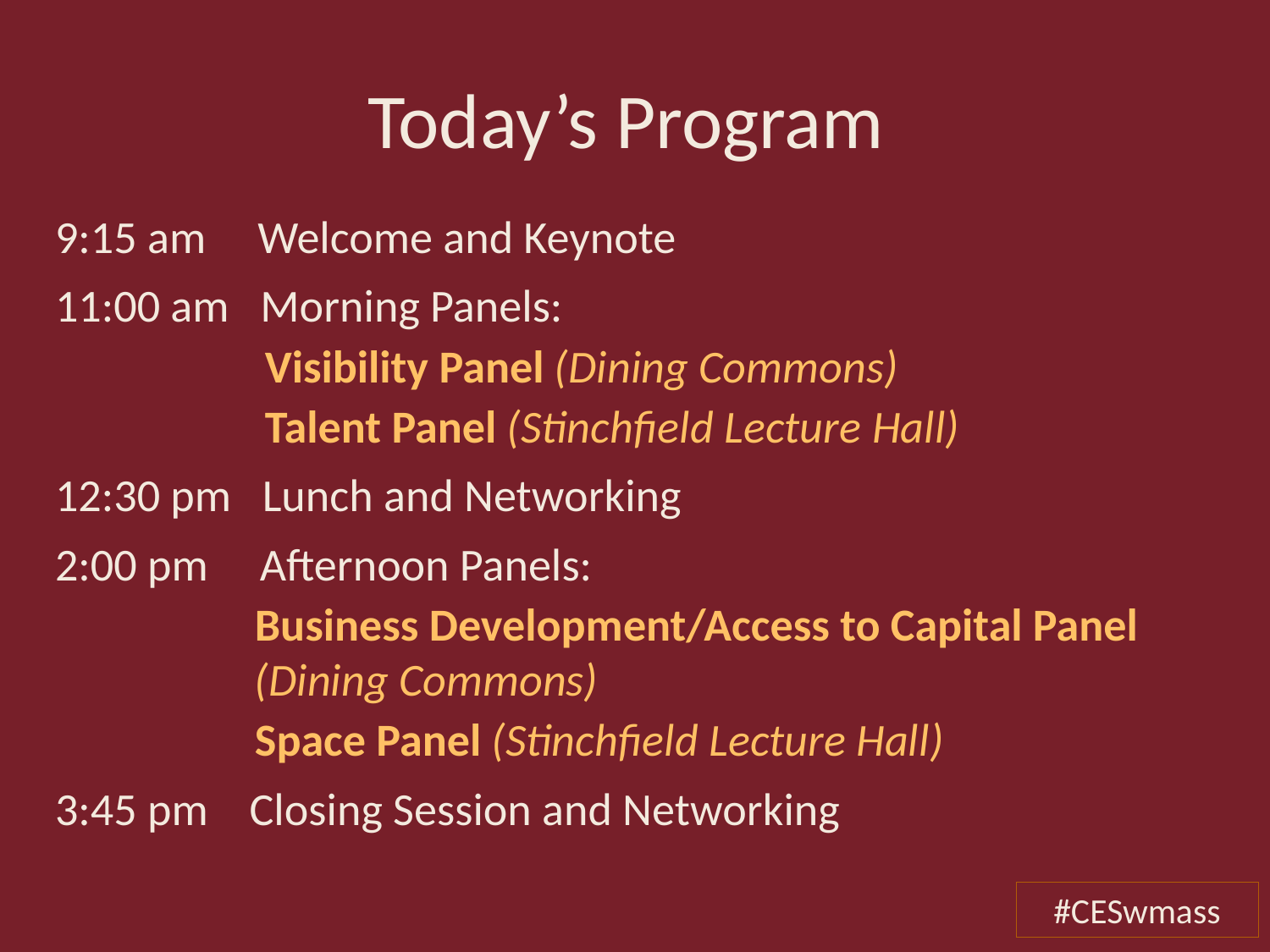

# Today’s Program
9:15 am     Welcome and Keynote
11:00 am   Morning Panels:
	        Visibility Panel (Dining Commons)
	        Talent Panel (Stinchfield Lecture Hall)
12:30 pm   Lunch and Networking
2:00 pm     Afternoon Panels:
	       Business Development/Access to Capital Panel 		       (Dining Commons)
	       Space Panel (Stinchfield Lecture Hall)
3:45 pm    Closing Session and Networking
#CESwmass